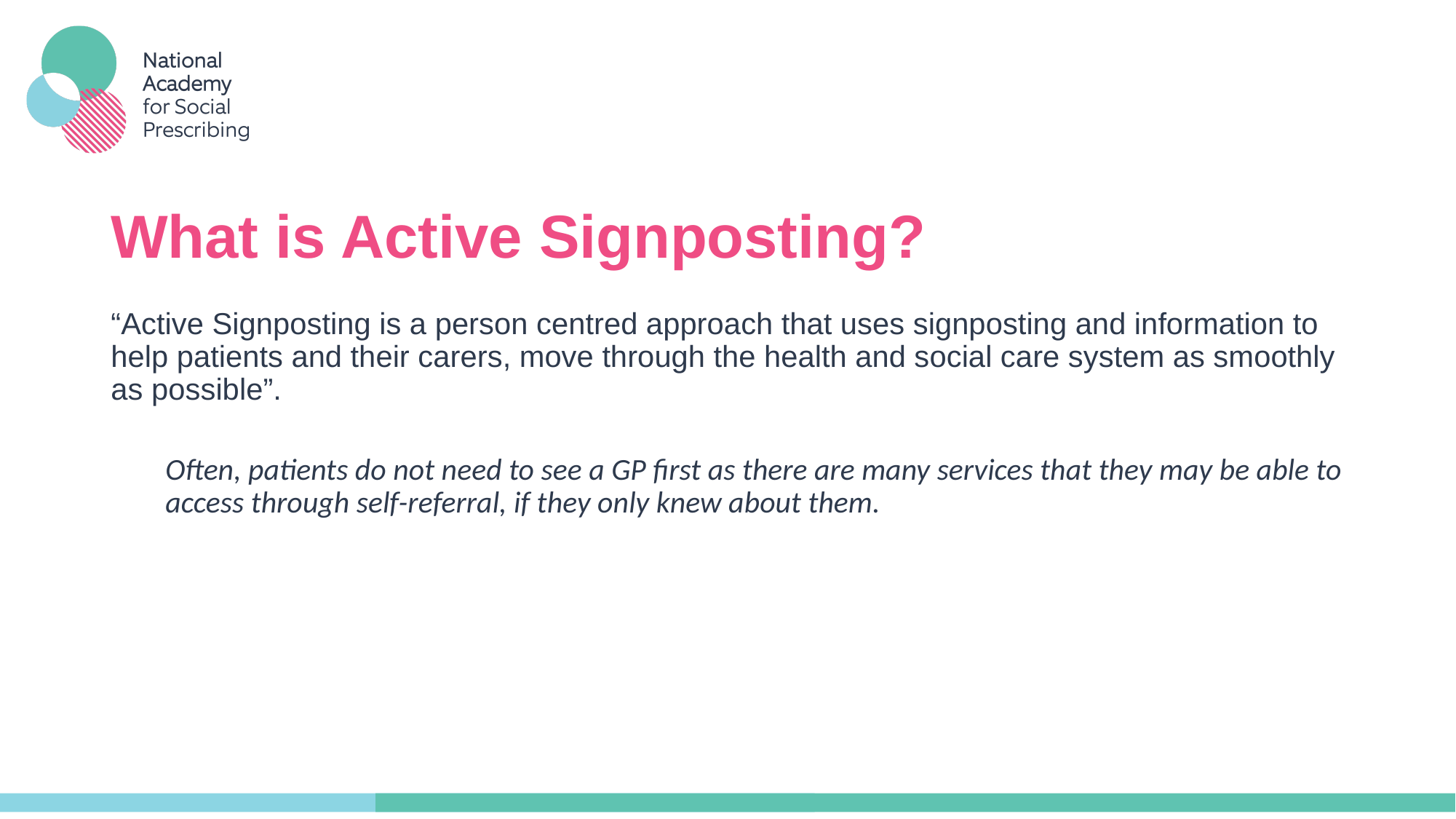

# What is Active Signposting?
“Active Signposting is a person centred approach that uses signposting and information to help patients and their carers, move through the health and social care system as smoothly as possible”.

Often, patients do not need to see a GP first as there are many services that they may be able to access through self-referral, if they only knew about them.